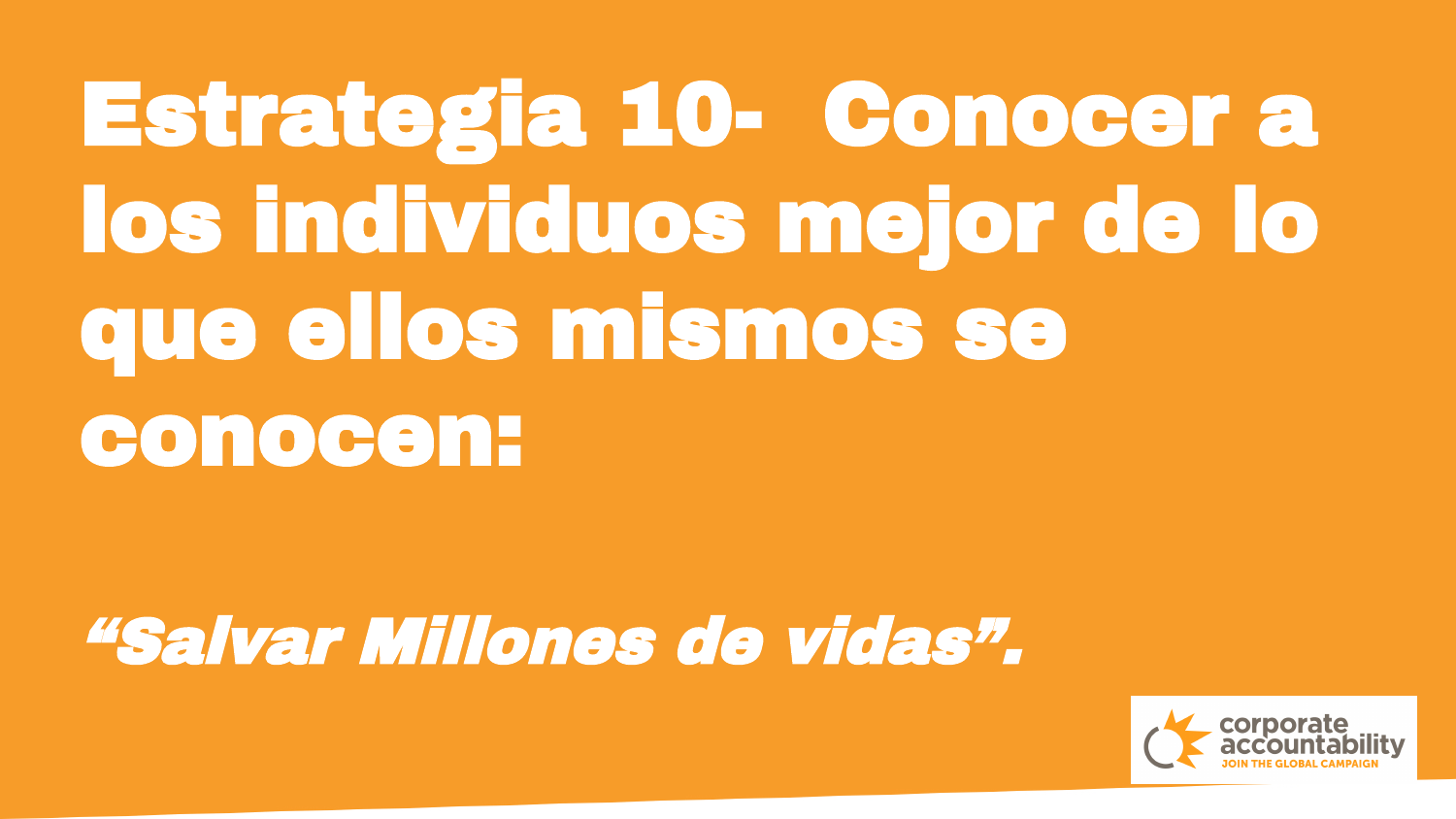

Estrategia 10-  Conocer a los individuos mejor de lo que ellos mismos se conocen:
“Salvar Millones de vidas”.